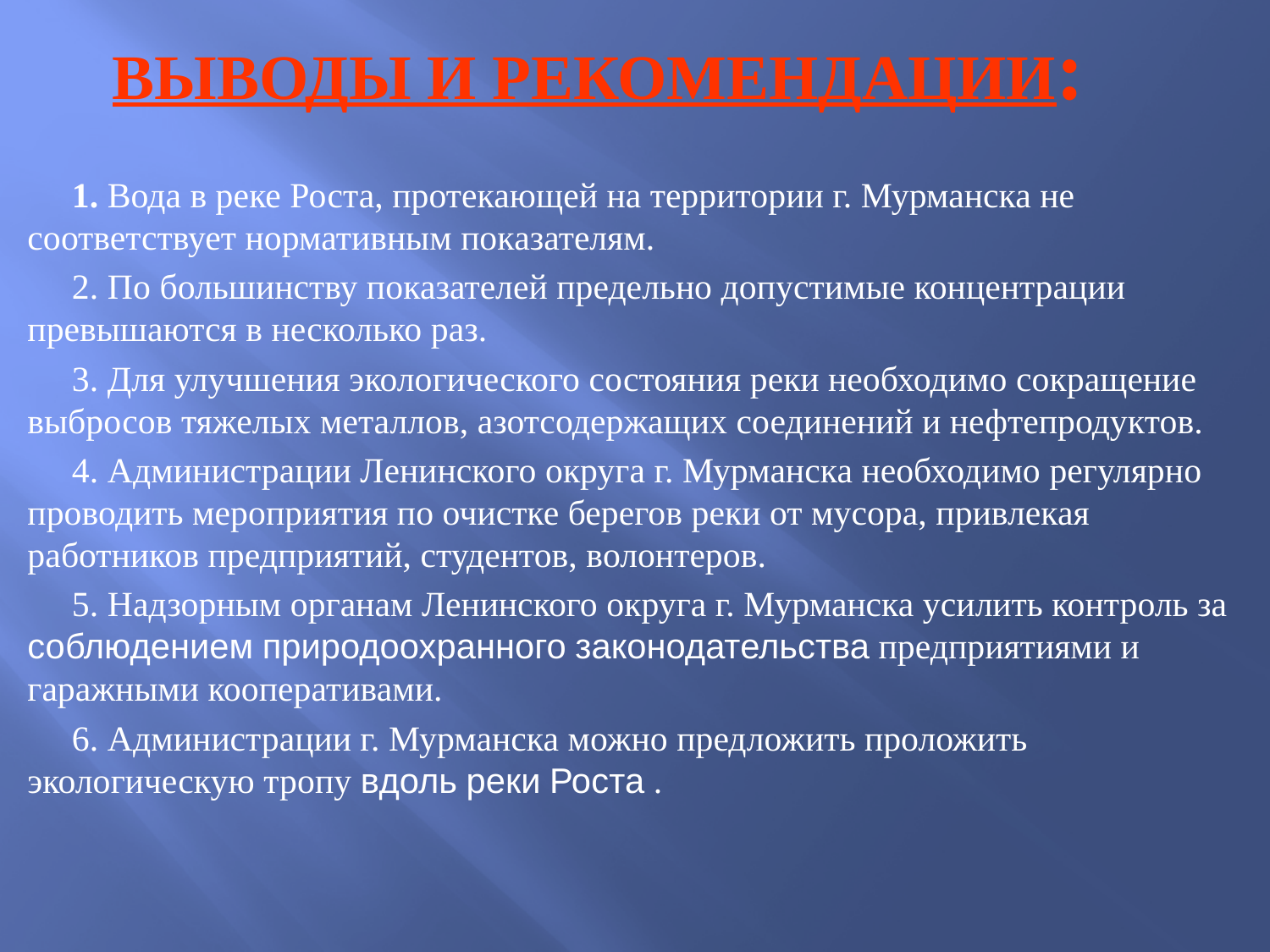

# Выводы и рекомендации:
     1. Вода в реке Роста, протекающей на территории г. Мурманска не соответствует нормативным показателям.
     2. По большинству показателей предельно допустимые концентрации превышаются в несколько раз.
     3. Для улучшения экологического состояния реки необходимо сокращение выбросов тяжелых металлов, азотсодержащих соединений и нефтепродуктов.
     4. Администрации Ленинского округа г. Мурманска необходимо регулярно проводить мероприятия по очистке берегов реки от мусора, привлекая работников предприятий, студентов, волонтеров.
     5. Надзорным органам Ленинского округа г. Мурманска усилить контроль за соблюдением природоохранного законодательства предприятиями и гаражными кооперативами.
     6. Администрации г. Мурманска можно предложить проложить экологическую тропу вдоль реки Роста .